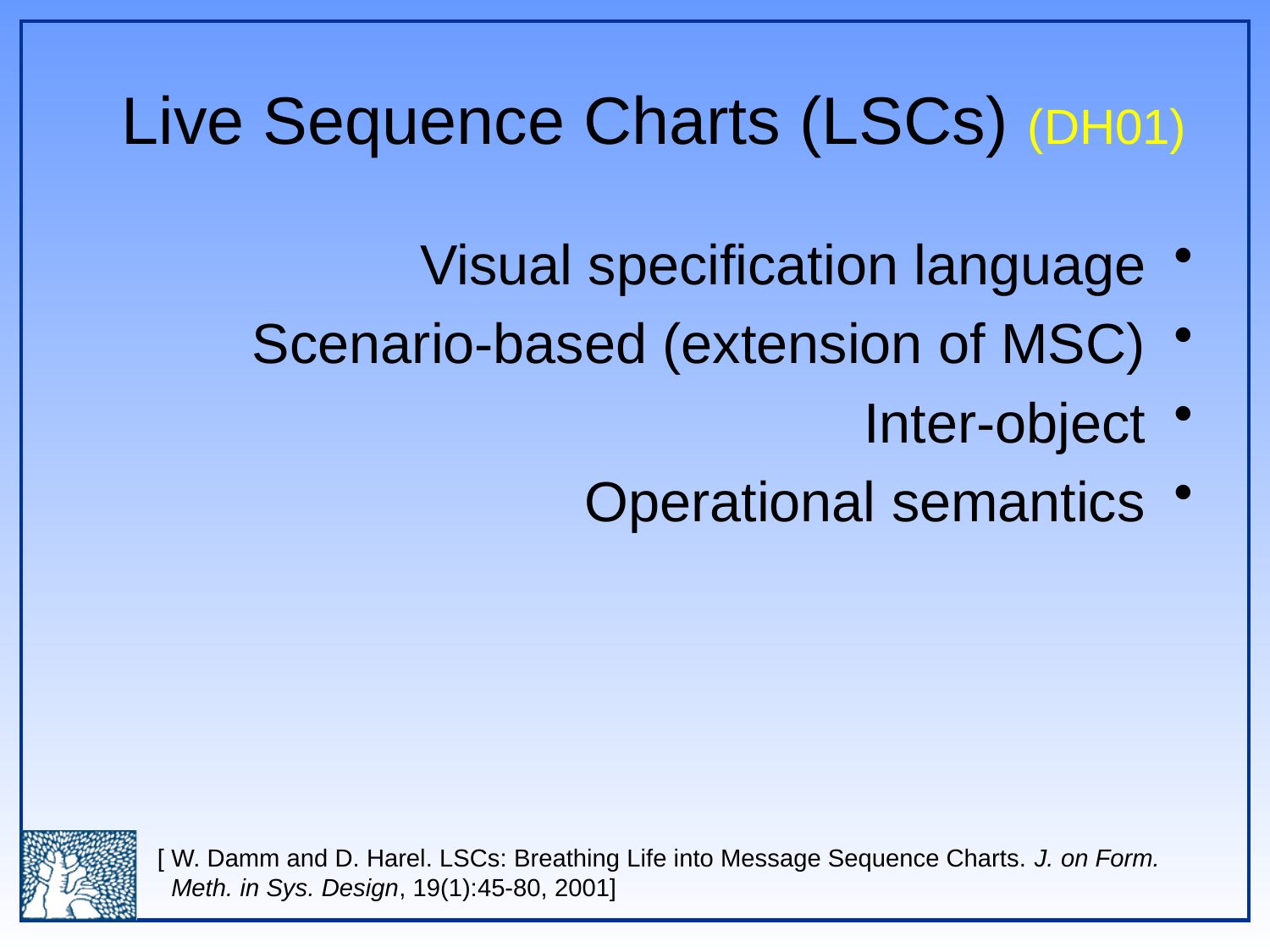

# Live Sequence Charts (LSCs) (DH01)
Visual specification language
Scenario-based (extension of MSC)
Inter-object
Operational semantics
[ W. Damm and D. Harel. LSCs: Breathing Life into Message Sequence Charts. J. on Form.
  Meth. in Sys. Design, 19(1):45-80, 2001]